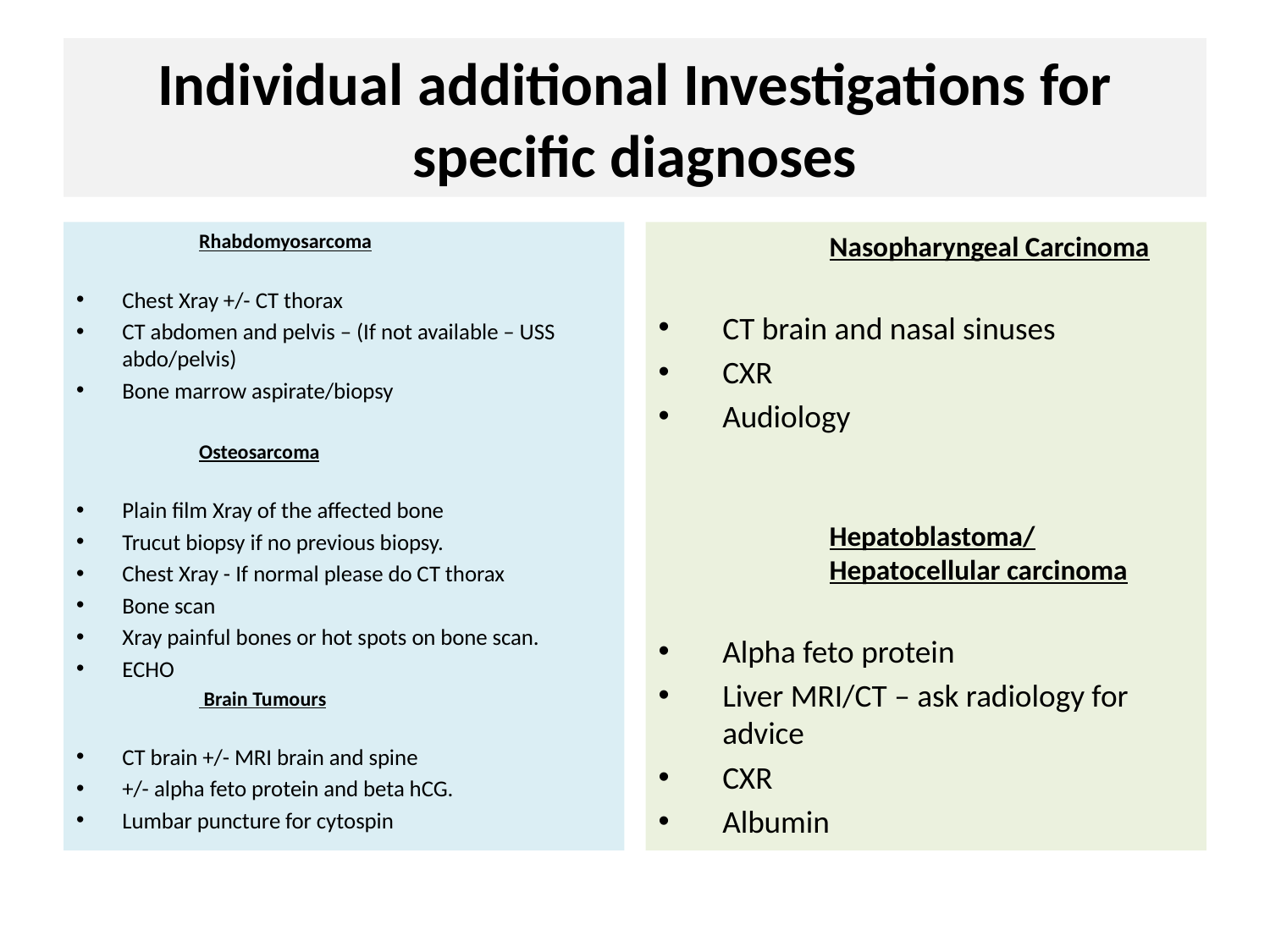

# Individual additional Investigations for specific diagnoses
Rhabdomyosarcoma

Chest Xray +/- CT thorax
CT abdomen and pelvis – (If not available – USS abdo/pelvis)
Bone marrow aspirate/biopsy

Osteosarcoma

Plain film Xray of the affected bone
Trucut biopsy if no previous biopsy.
Chest Xray - If normal please do CT thorax
Bone scan
Xray painful bones or hot spots on bone scan.
ECHO
 Brain Tumours

CT brain +/- MRI brain and spine
+/- alpha feto protein and beta hCG.
Lumbar puncture for cytospin

Nasopharyngeal Carcinoma

CT brain and nasal sinuses
CXR
Audiology

Hepatoblastoma/Hepatocellular carcinoma

Alpha feto protein
Liver MRI/CT – ask radiology for advice
CXR
Albumin